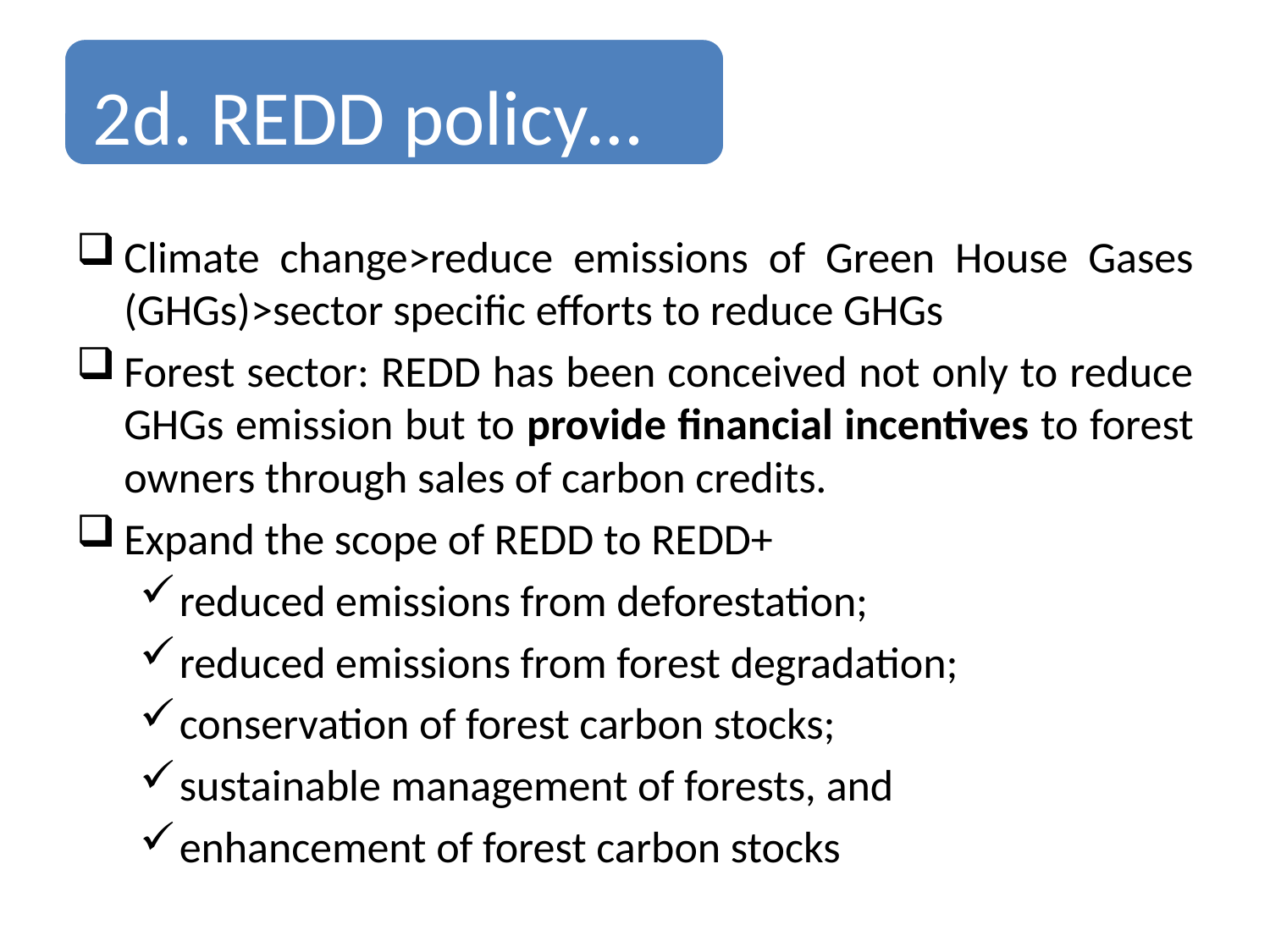

2d. REDD policy…
Climate change>reduce emissions of Green House Gases (GHGs)>sector specific efforts to reduce GHGs
Forest sector: REDD has been conceived not only to reduce GHGs emission but to provide financial incentives to forest owners through sales of carbon credits.
Expand the scope of REDD to REDD+
reduced emissions from deforestation;
reduced emissions from forest degradation;
conservation of forest carbon stocks;
sustainable management of forests, and
enhancement of forest carbon stocks